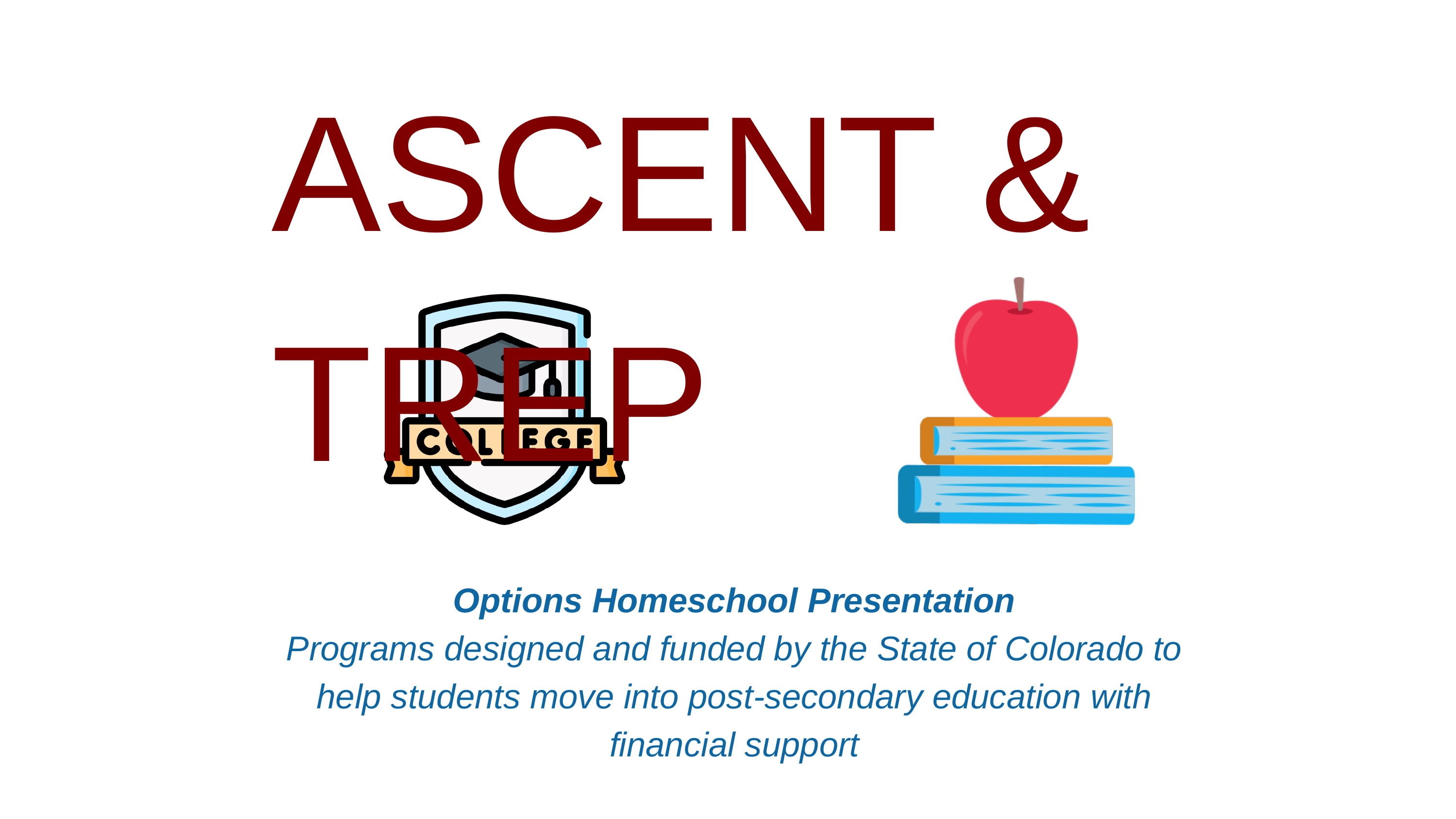

ASCENT & TREP

Options Homeschool Presentation
Programs designed and funded by the State of Colorado to help students move into post-secondary education with financial support